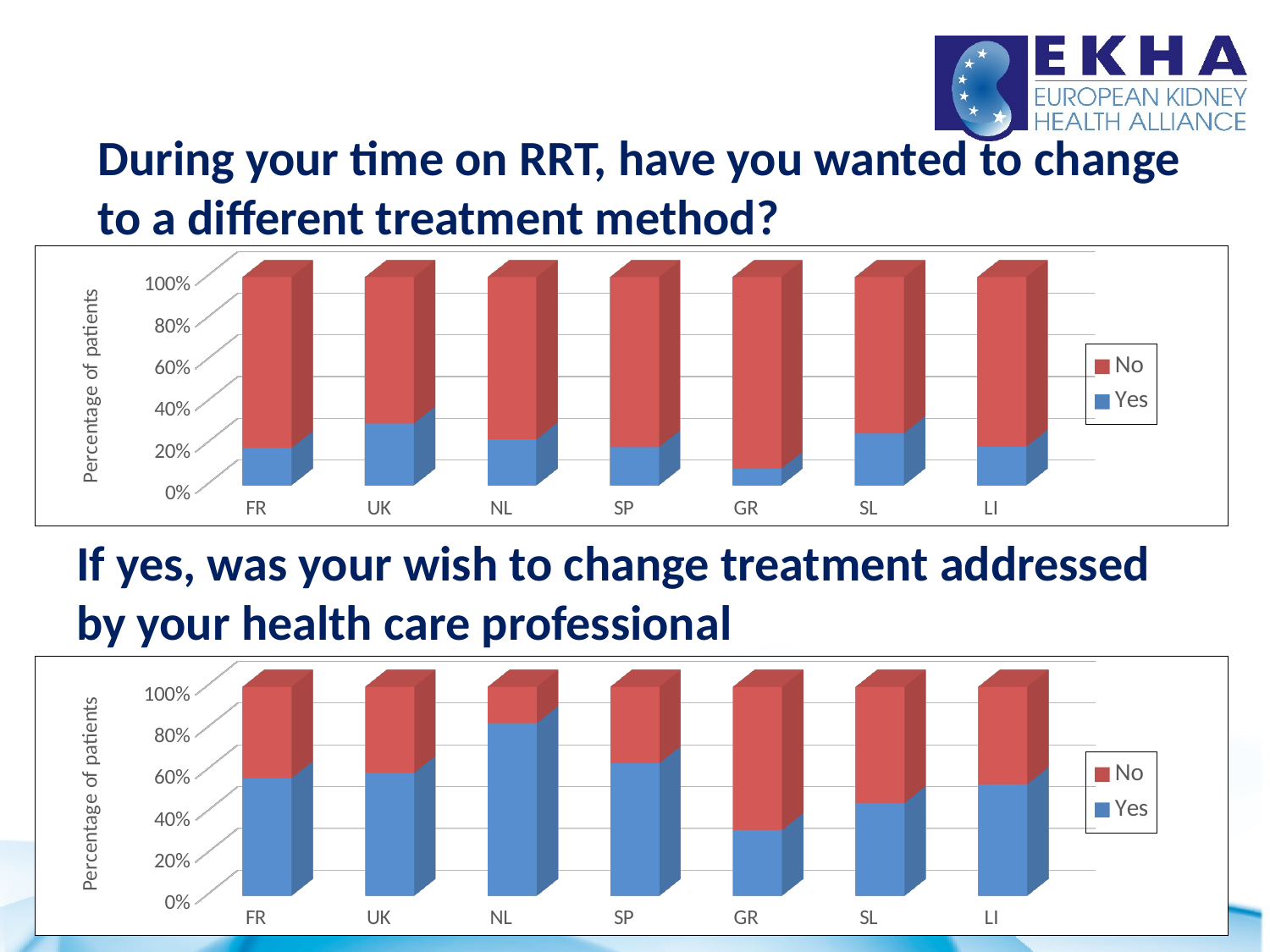

# During your time on RRT, have you wanted to change to a different treatment method?

[unsupported chart]

If yes, was your wish to change treatment addressed by your health care professional

[unsupported chart]